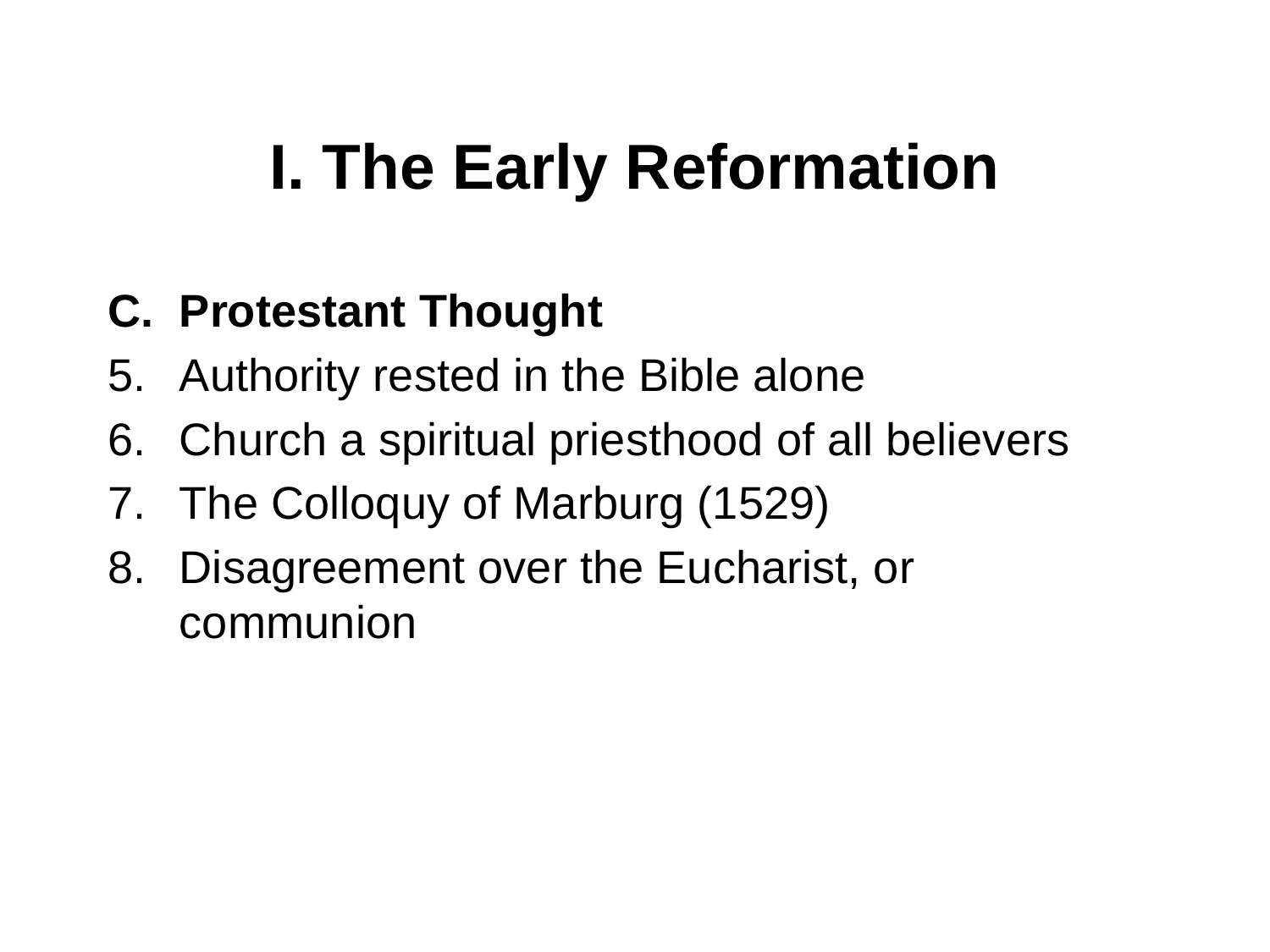

# I. The Early Reformation
Protestant Thought
Authority rested in the Bible alone
Church a spiritual priesthood of all believers
The Colloquy of Marburg (1529)
Disagreement over the Eucharist, or communion